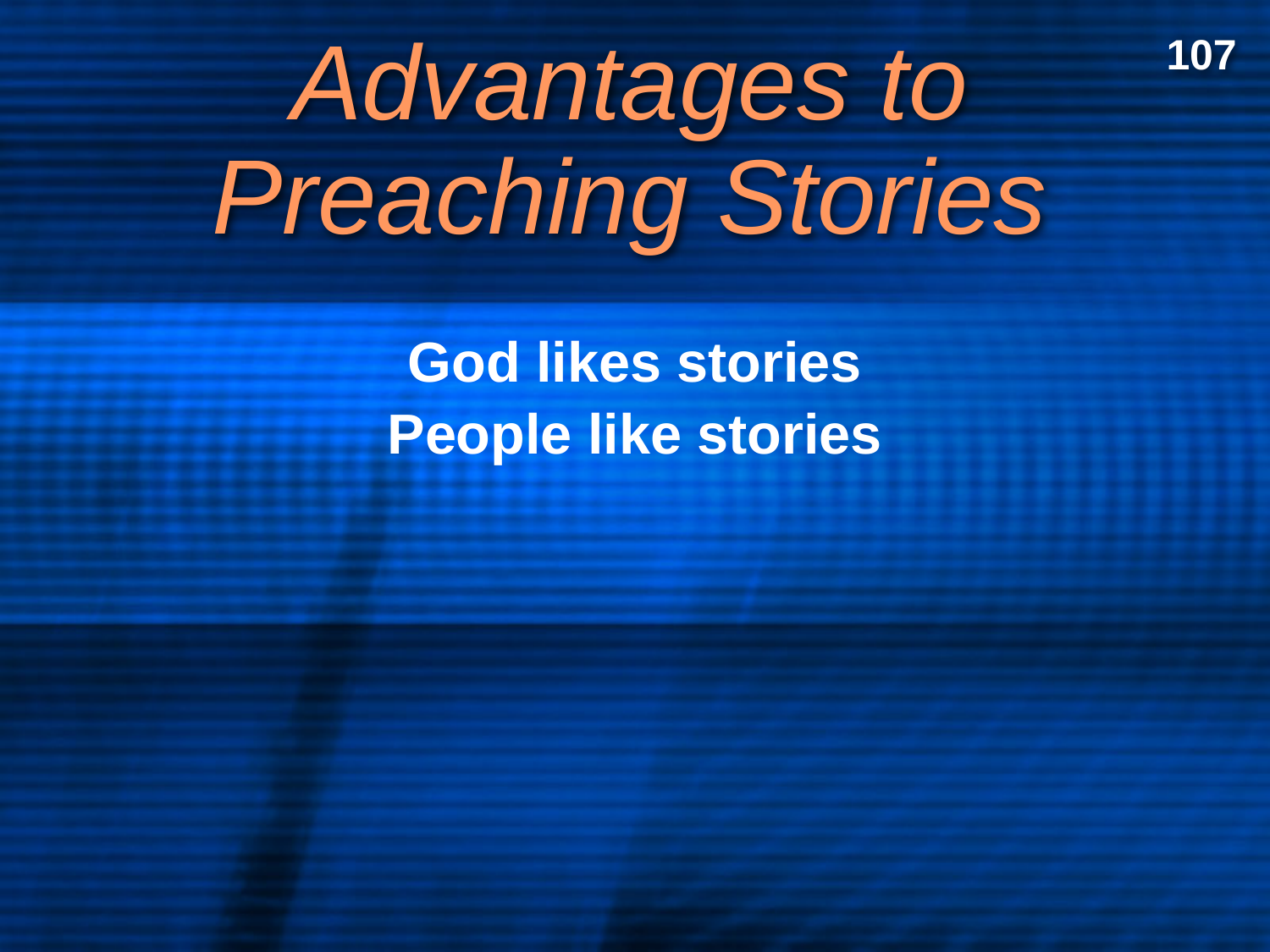

107
# Advantages to Preaching Stories
God likes stories
People like stories